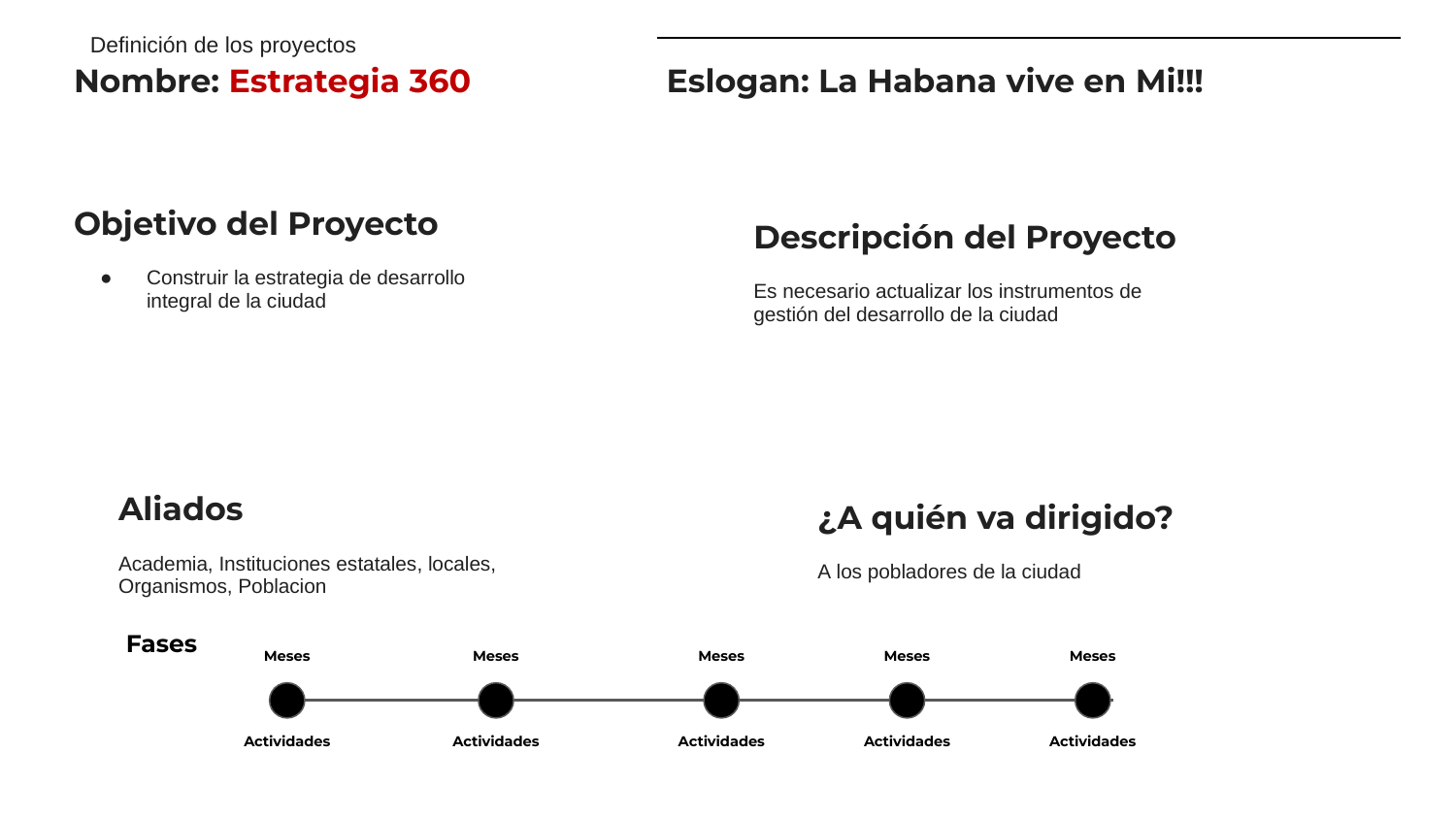

Definición de los proyectos
Nombre: Estrategia 360

Eslogan: La Habana vive en Mi!!!

Objetivo del Proyecto
Construir la estrategia de desarrollo integral de la ciudad

Descripción del Proyecto
Es necesario actualizar los instrumentos de gestión del desarrollo de la ciudad
Aliados
Academia, Instituciones estatales, locales, Organismos, Poblacion
¿A quién va dirigido?
A los pobladores de la ciudad
Fases
Meses
Meses
Meses
Meses
Meses

Actividades
Actividades
Actividades
Actividades
Actividades